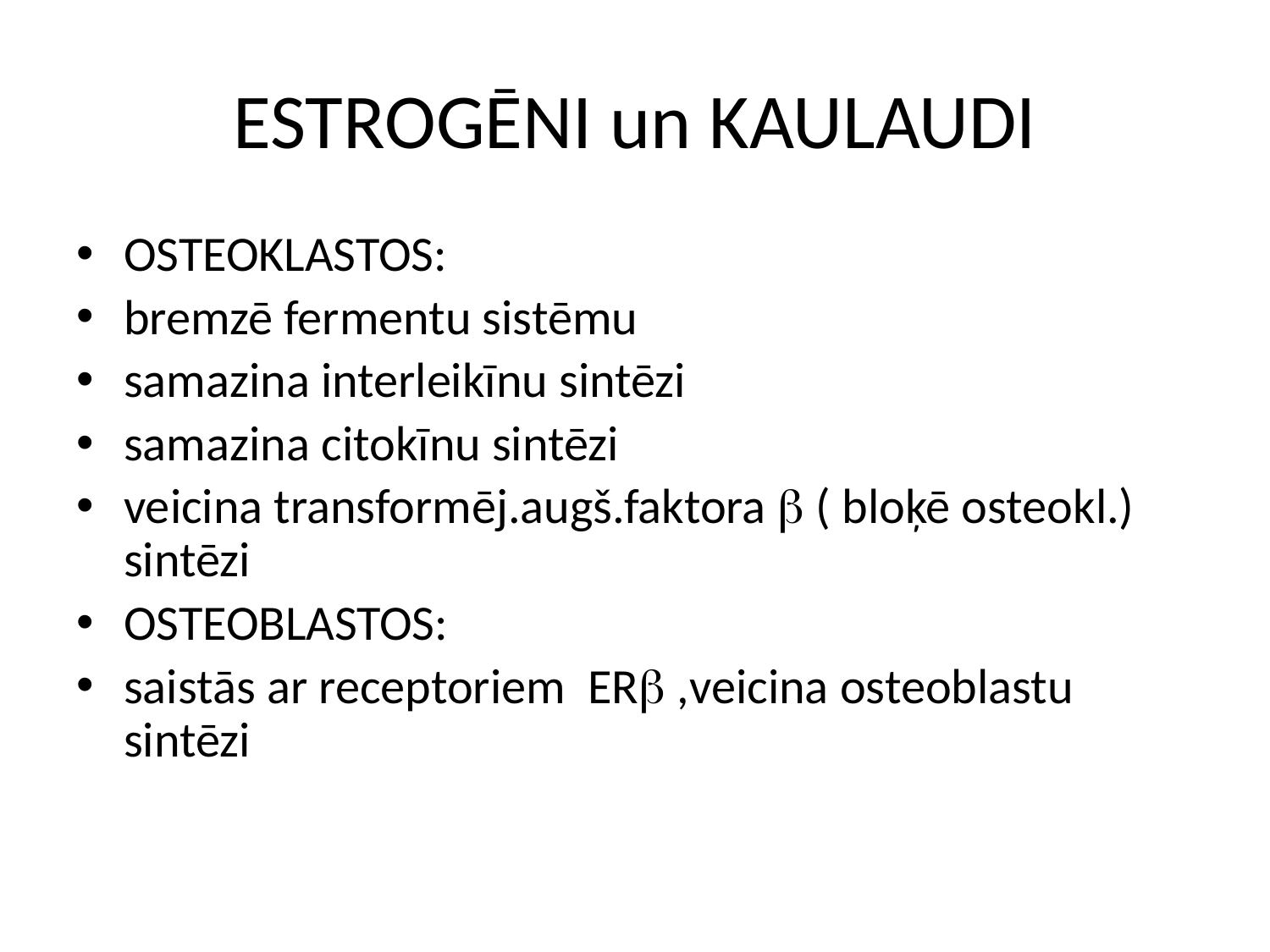

# ESTROGĒNI un KAULAUDI
OSTEOKLASTOS:
bremzē fermentu sistēmu
samazina interleikīnu sintēzi
samazina citokīnu sintēzi
veicina transformēj.augš.faktora β ( bloķē osteokl.) sintēzi
OSTEOBLASTOS:
saistās ar receptoriem  ERβ ,veicina osteoblastu sintēzi